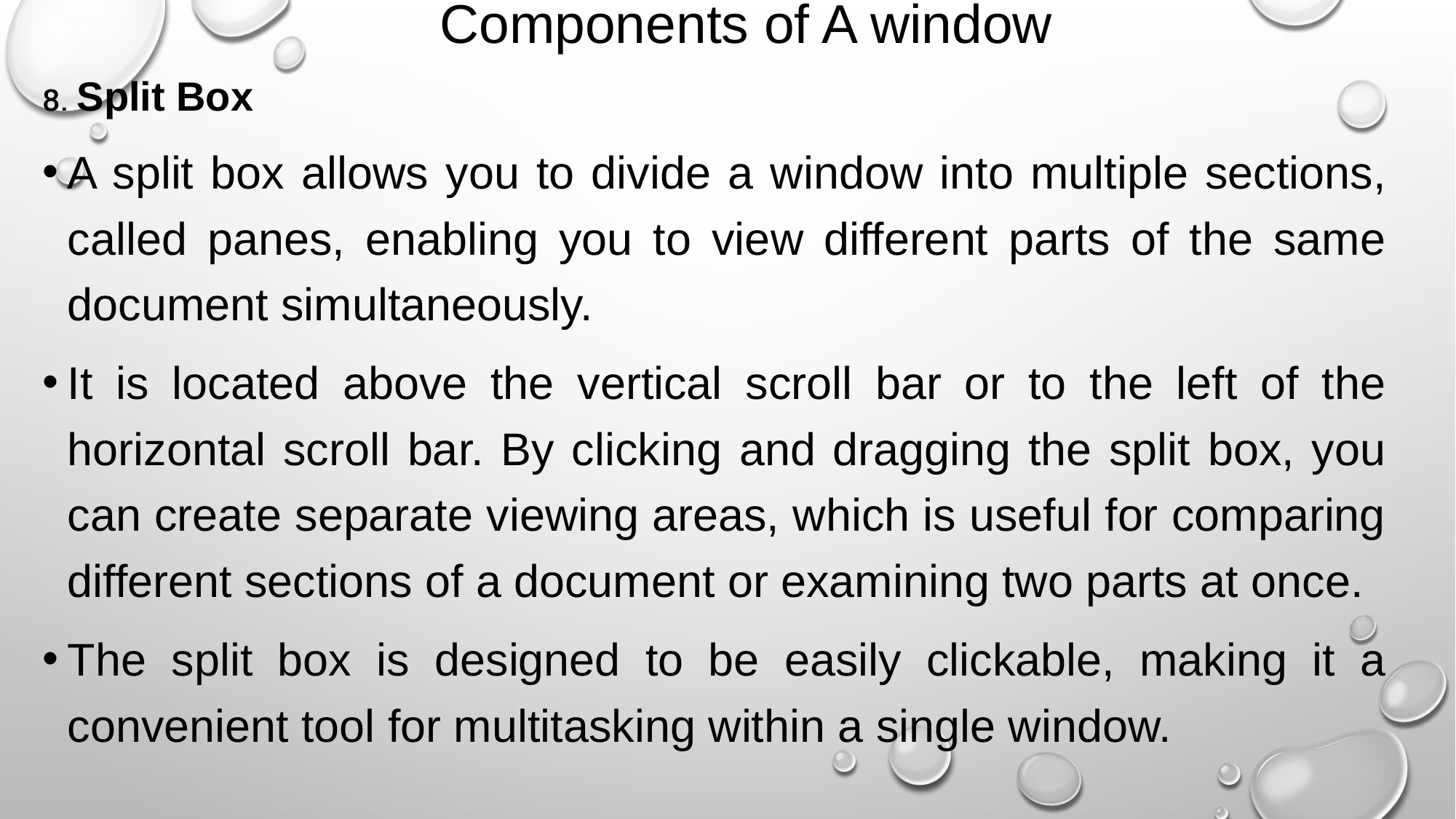

# Components of A window
8. Split Box
A split box allows you to divide a window into multiple sections, called panes, enabling you to view different parts of the same document simultaneously.
It is located above the vertical scroll bar or to the left of the horizontal scroll bar. By clicking and dragging the split box, you can create separate viewing areas, which is useful for comparing different sections of a document or examining two parts at once.
The split box is designed to be easily clickable, making it a convenient tool for multitasking within a single window.